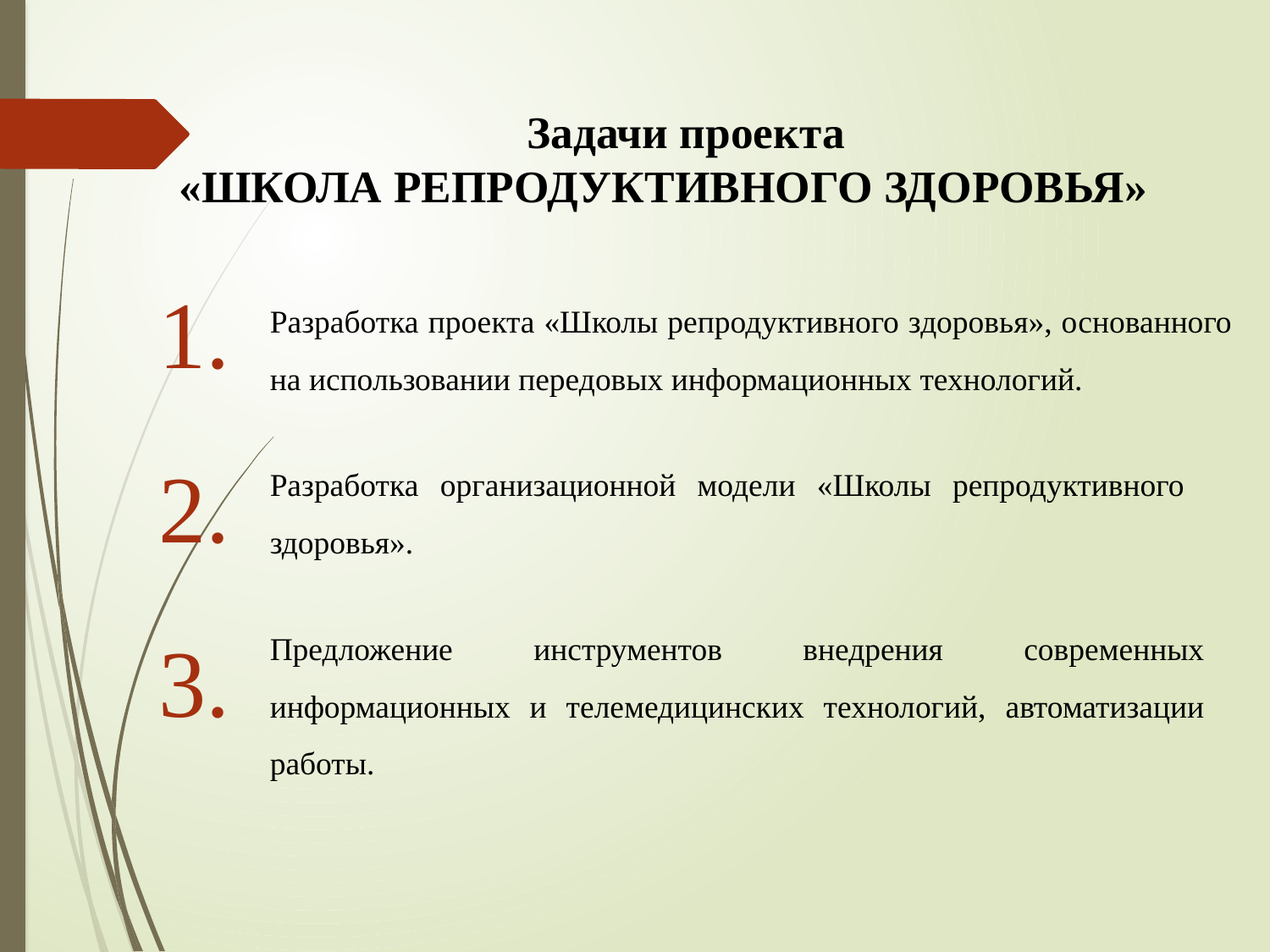

# Задачи проекта «ШКОЛА РЕПРОДУКТИВНОГО ЗДОРОВЬЯ»
1.
Разработка проекта «Школы репродуктивного здоровья», основанного на использовании передовых информационных технологий.
Разработка организационной модели «Школы репродуктивного здоровья».
2.
Предложение инструментов внедрения современных информационных и телемедицинских технологий, автоматизации работы.
3.